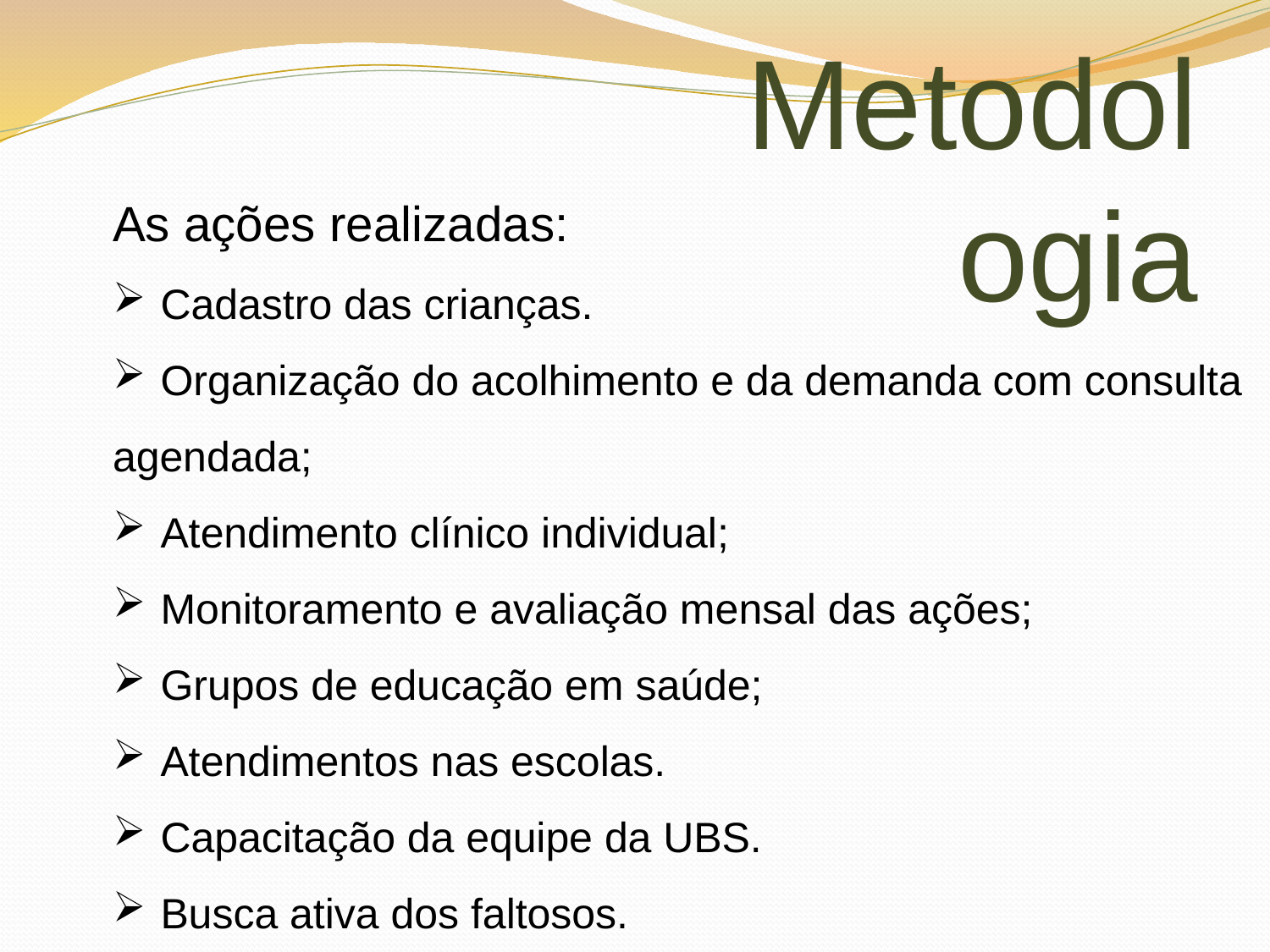

Metodologia
As ações realizadas:
Cadastro das crianças.
Organização do acolhimento e da demanda com consulta
agendada;
Atendimento clínico individual;
Monitoramento e avaliação mensal das ações;
Grupos de educação em saúde;
Atendimentos nas escolas.
Capacitação da equipe da UBS.
Busca ativa dos faltosos.